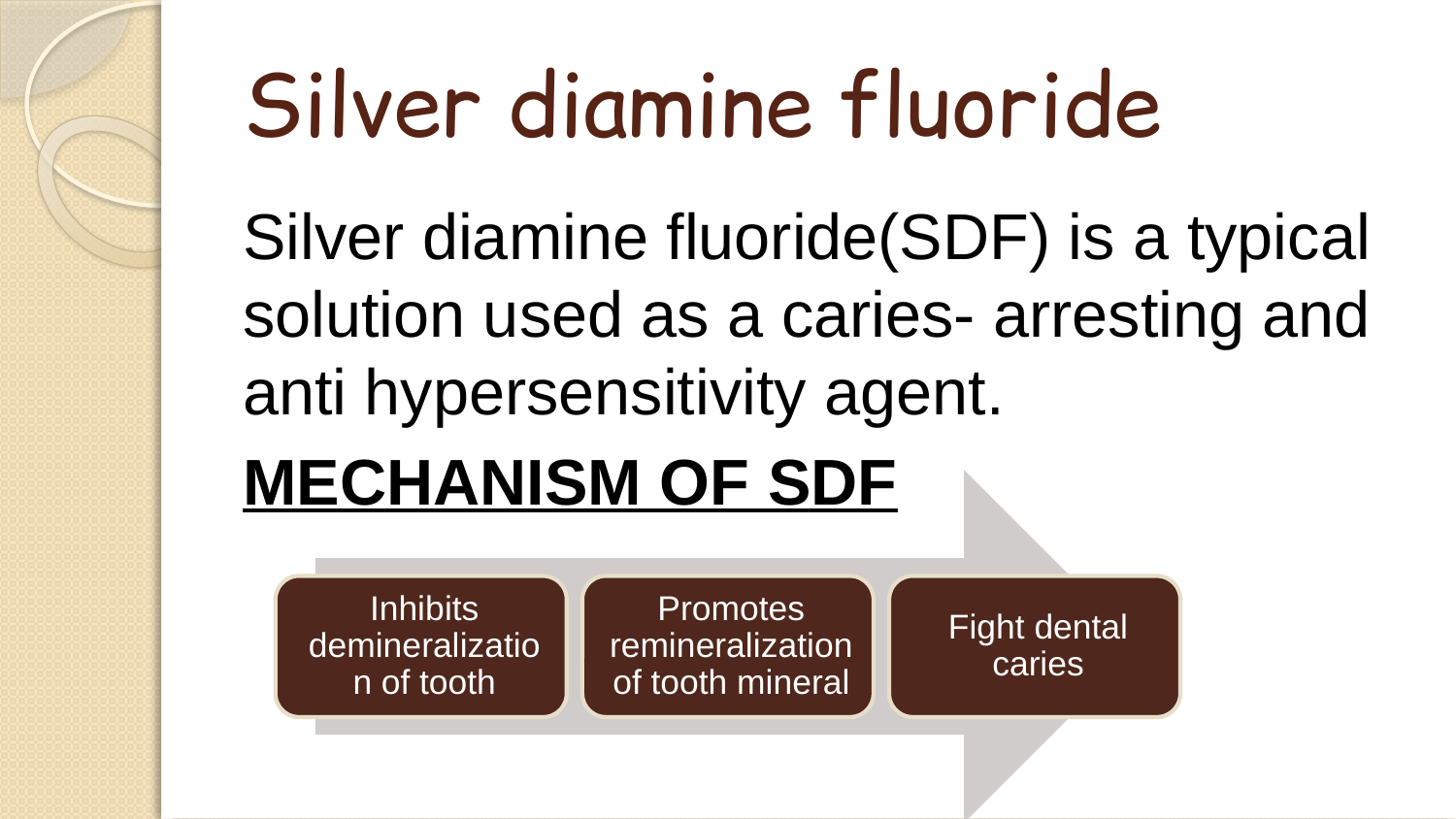

# Silver diamine fluoride
Silver diamine fluoride(SDF) is a typical solution used as a caries- arresting and anti hypersensitivity agent.
MECHANISM OF SDF

Inhibits demineralization of tooth
Promotes remineralization of tooth mineral
Fight dental caries